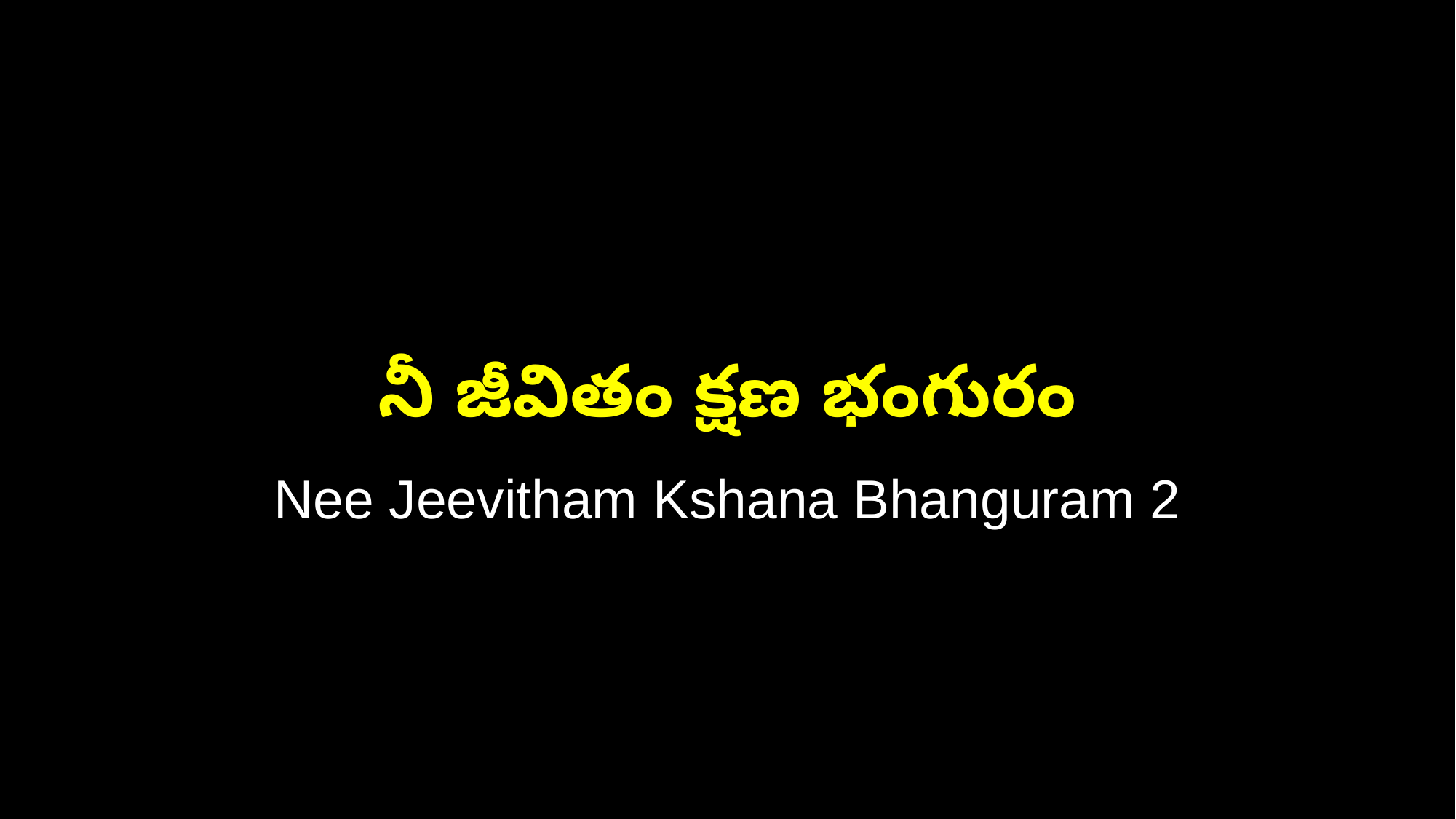

నీ జీవితం క్షణ భంగురం
Nee Jeevitham Kshana Bhanguram 2